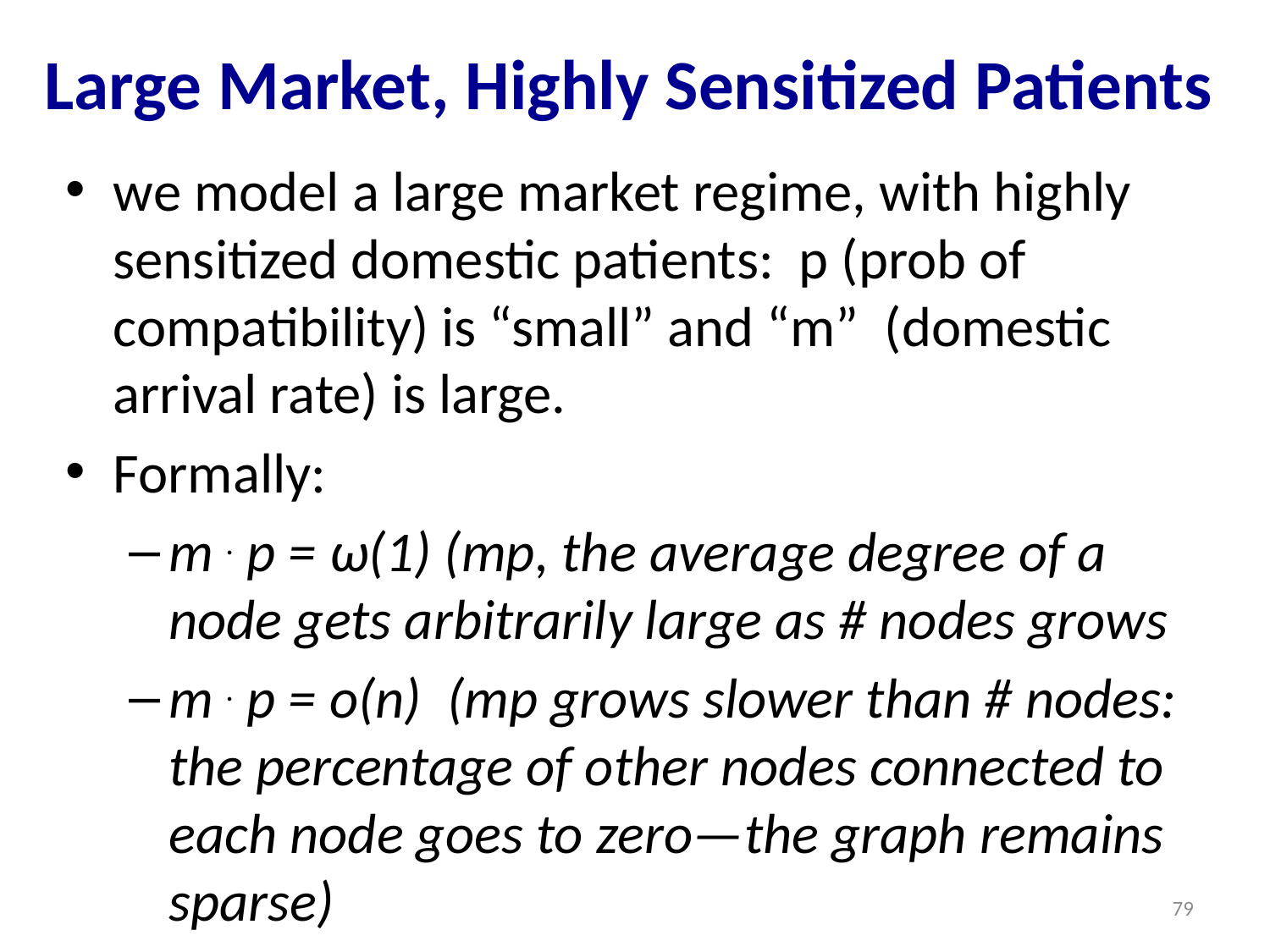

# Large Market, Highly Sensitized Patients
we model a large market regime, with highly sensitized domestic patients:  p (prob of compatibility) is “small” and “m”  (domestic arrival rate) is large.
Formally:
m . p = ω(1) (mp, the average degree of a node gets arbitrarily large as # nodes grows
m . p = o(n)  (mp grows slower than # nodes: the percentage of other nodes connected to each node goes to zero—the graph remains sparse)

79